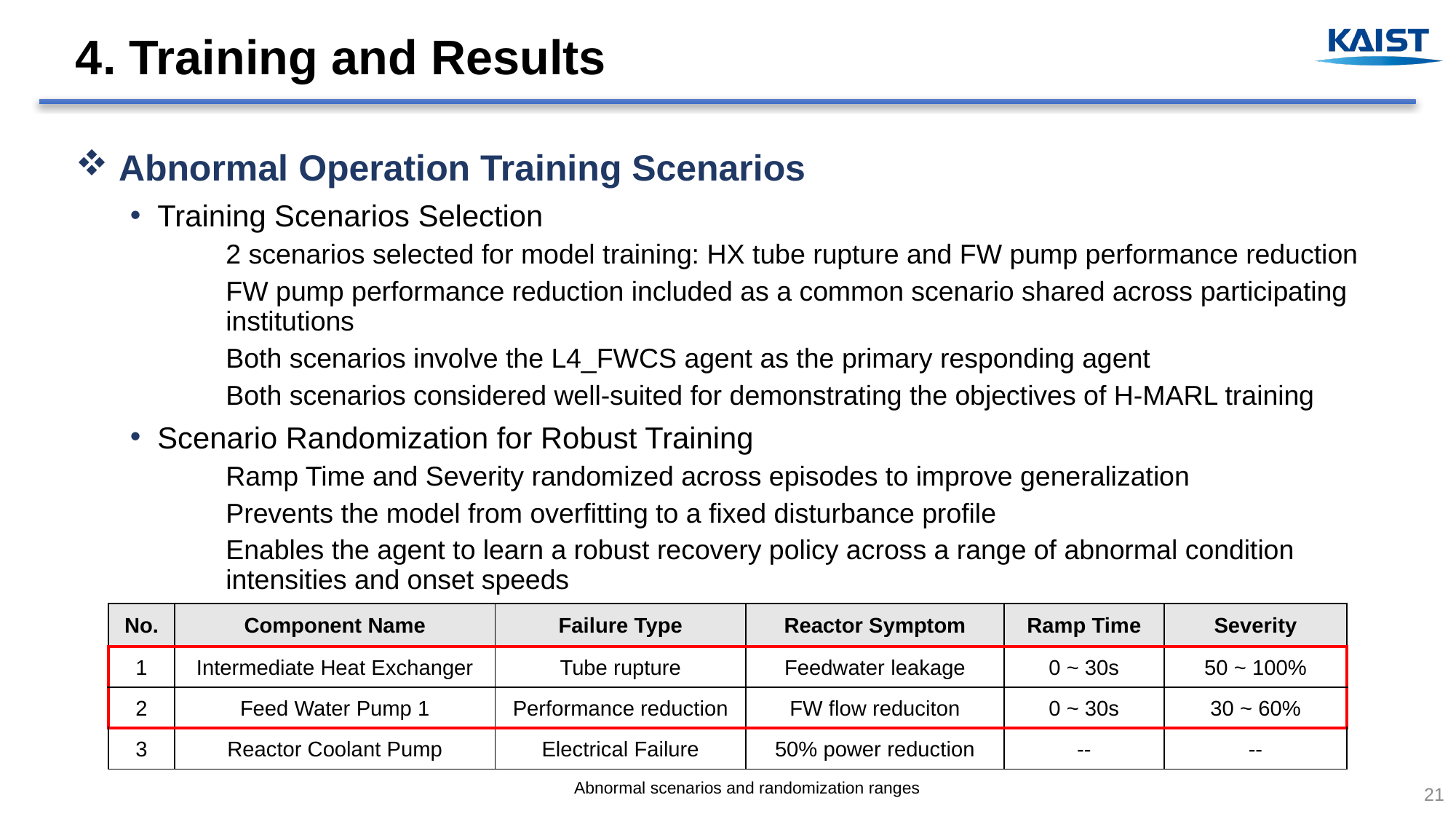

4. Training and Results
Abnormal Operation Training Scenarios
Training Scenarios Selection
2 scenarios selected for model training: HX tube rupture and FW pump performance reduction
FW pump performance reduction included as a common scenario shared across participating institutions
Both scenarios involve the L4_FWCS agent as the primary responding agent
Both scenarios considered well-suited for demonstrating the objectives of H-MARL training
Scenario Randomization for Robust Training
Ramp Time and Severity randomized across episodes to improve generalization
Prevents the model from overfitting to a fixed disturbance profile
Enables the agent to learn a robust recovery policy across a range of abnormal condition intensities and onset speeds

| No. | Component Name | Failure Type | Reactor Symptom | Ramp Time | Severity |
| --- | --- | --- | --- | --- | --- |
| 1 | Intermediate Heat Exchanger | Tube rupture | Feedwater leakage | 0 ~ 30s | 50 ~ 100% |
| 2 | Feed Water Pump 1 | Performance reduction | FW flow reduciton | 0 ~ 30s | 30 ~ 60% |
| 3 | Reactor Coolant Pump | Electrical Failure | 50% power reduction | -- | -- |
Abnormal scenarios and randomization ranges
21